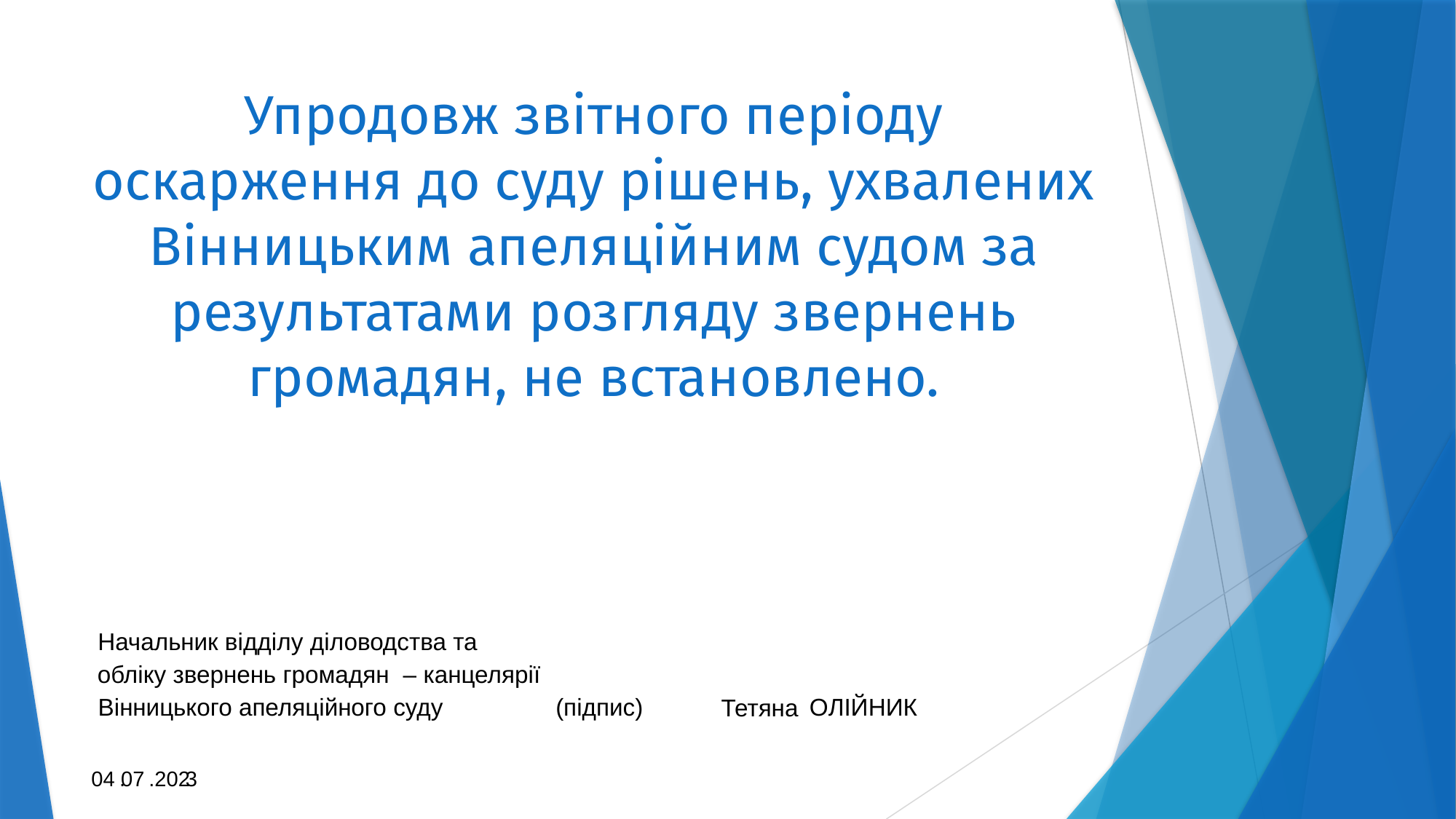

# Упродовж звітного періоду оскарження до суду рішень, ухвалених Вінницьким апеляційним судом за результатами розгляду звернень громадян, не встановлено.

Начальник відділу діловодства та

обліку звернень громадян
–

канцелярії

Вінницького апеляційного суду
                (підпис)

О
ЛІЙНИК

Тетяна

04
.
07
.202
3